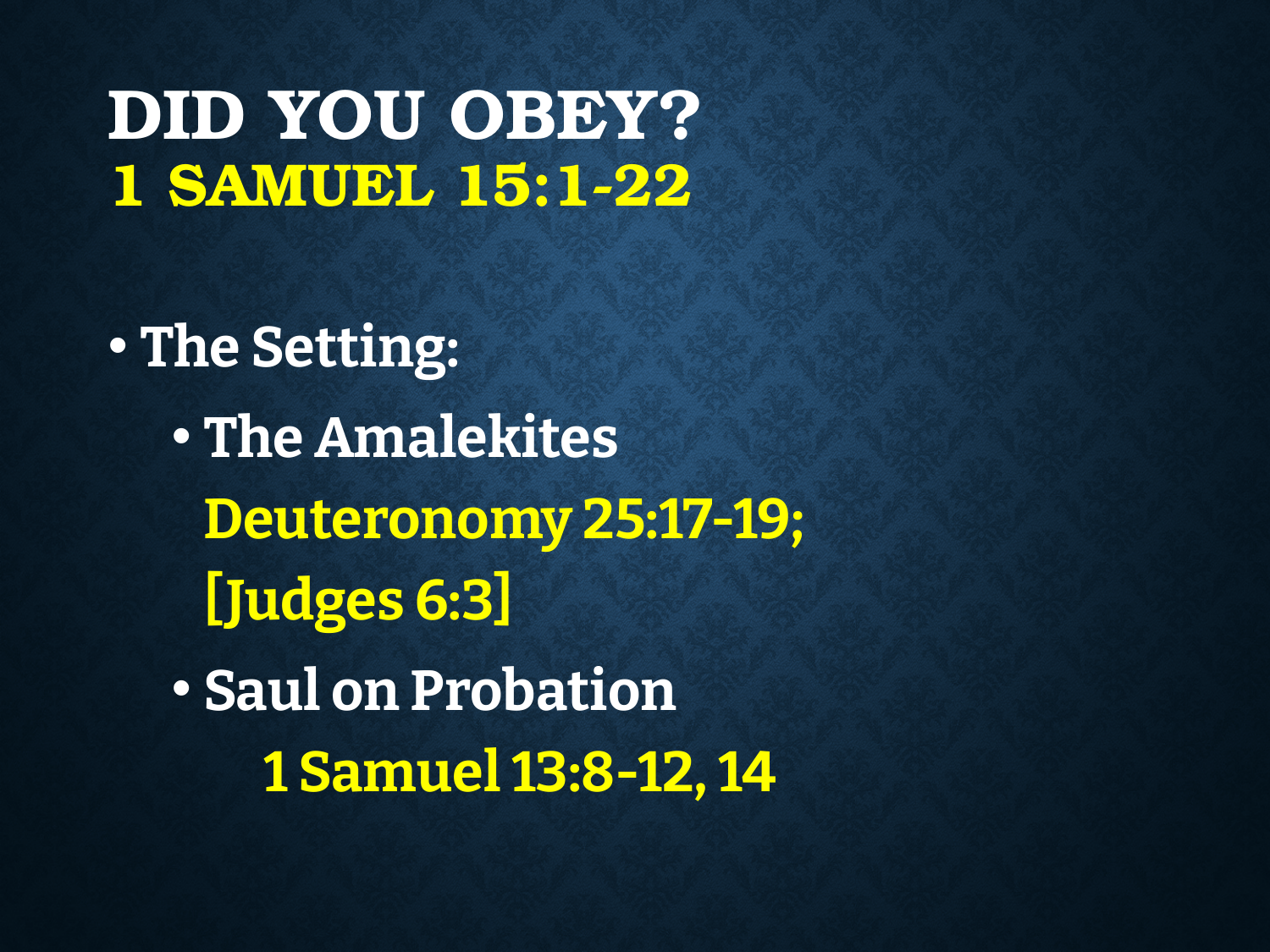

# Did you obey? 1 Samuel 15:1-22
The Setting:
The Amalekites                               Deuteronomy 25:17-19;                     [Judges 6:3]
Saul on Probation                                                      1 Samuel 13:8-12, 14